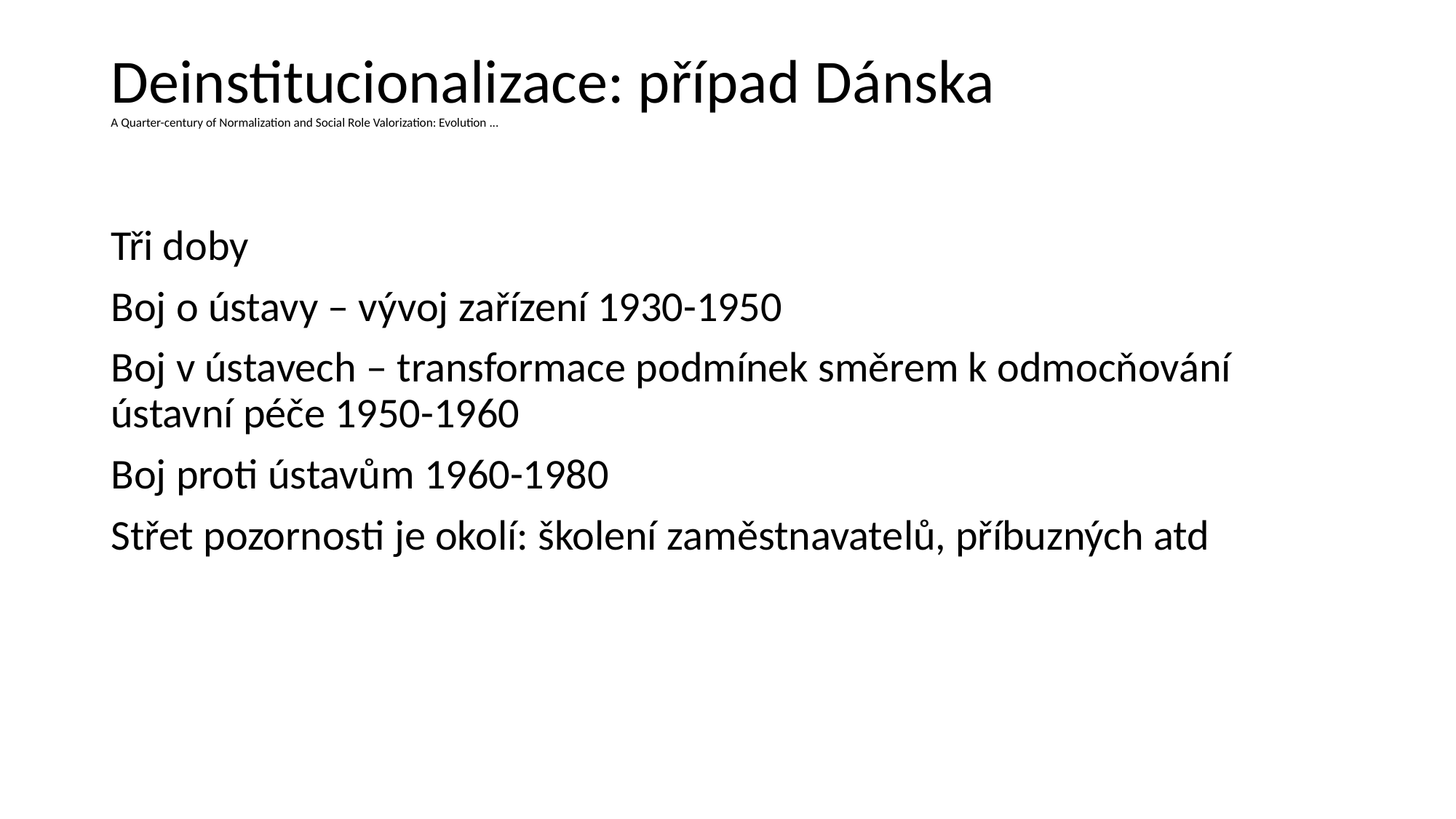

# Deinstitucionalizace: případ Dánska A Quarter-century of Normalization and Social Role Valorization: Evolution ...
Tři doby
Boj o ústavy – vývoj zařízení 1930-1950
Boj v ústavech – transformace podmínek směrem k odmocňování ústavní péče 1950-1960
Boj proti ústavům 1960-1980
Střet pozornosti je okolí: školení zaměstnavatelů, příbuzných atd